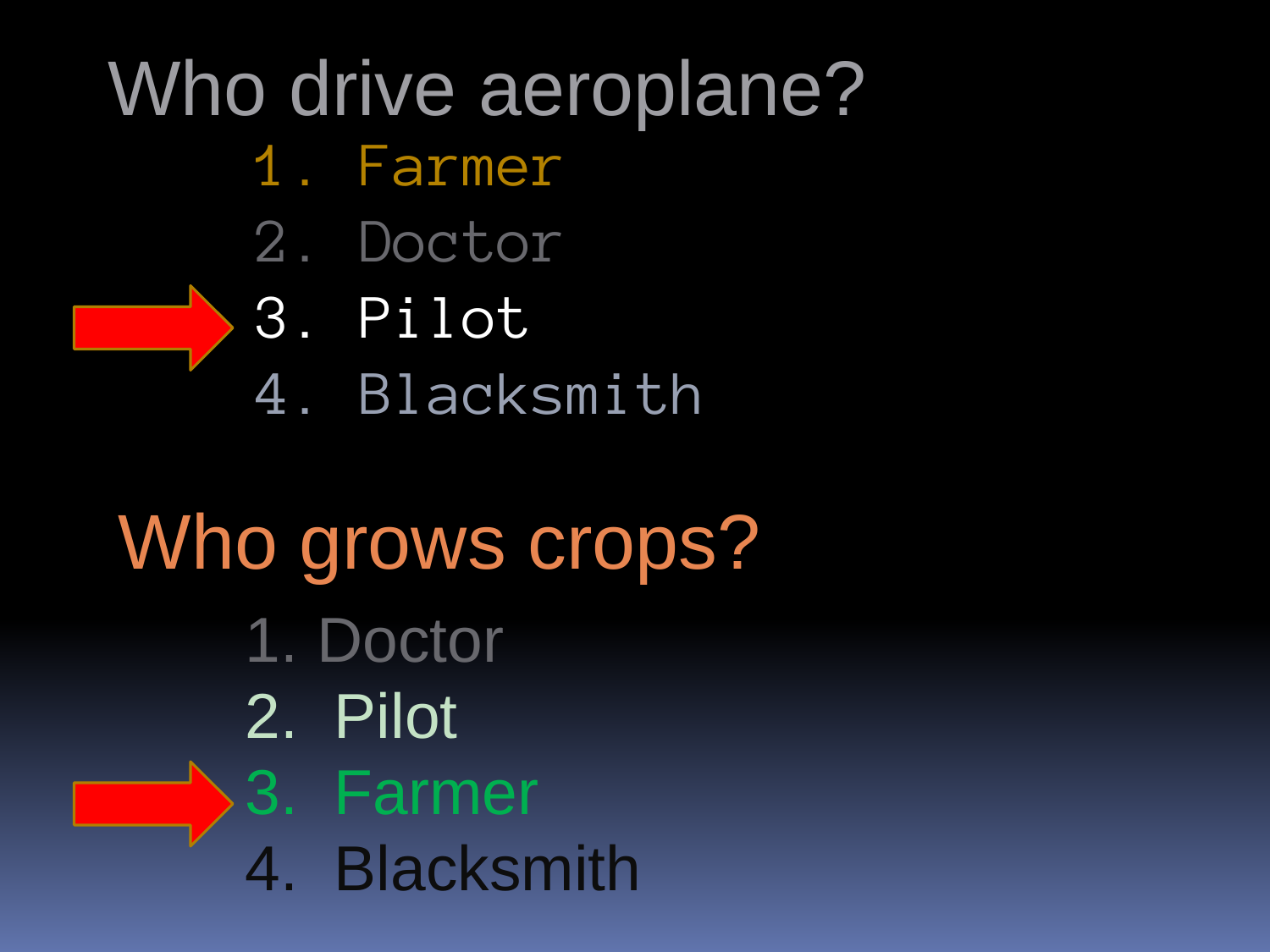

Who drive aeroplane?
1. Farmer
2. Doctor
3. Pilot
4. Blacksmith

Who grows crops?
Doctor
 Pilot
 Farmer
 Blacksmith